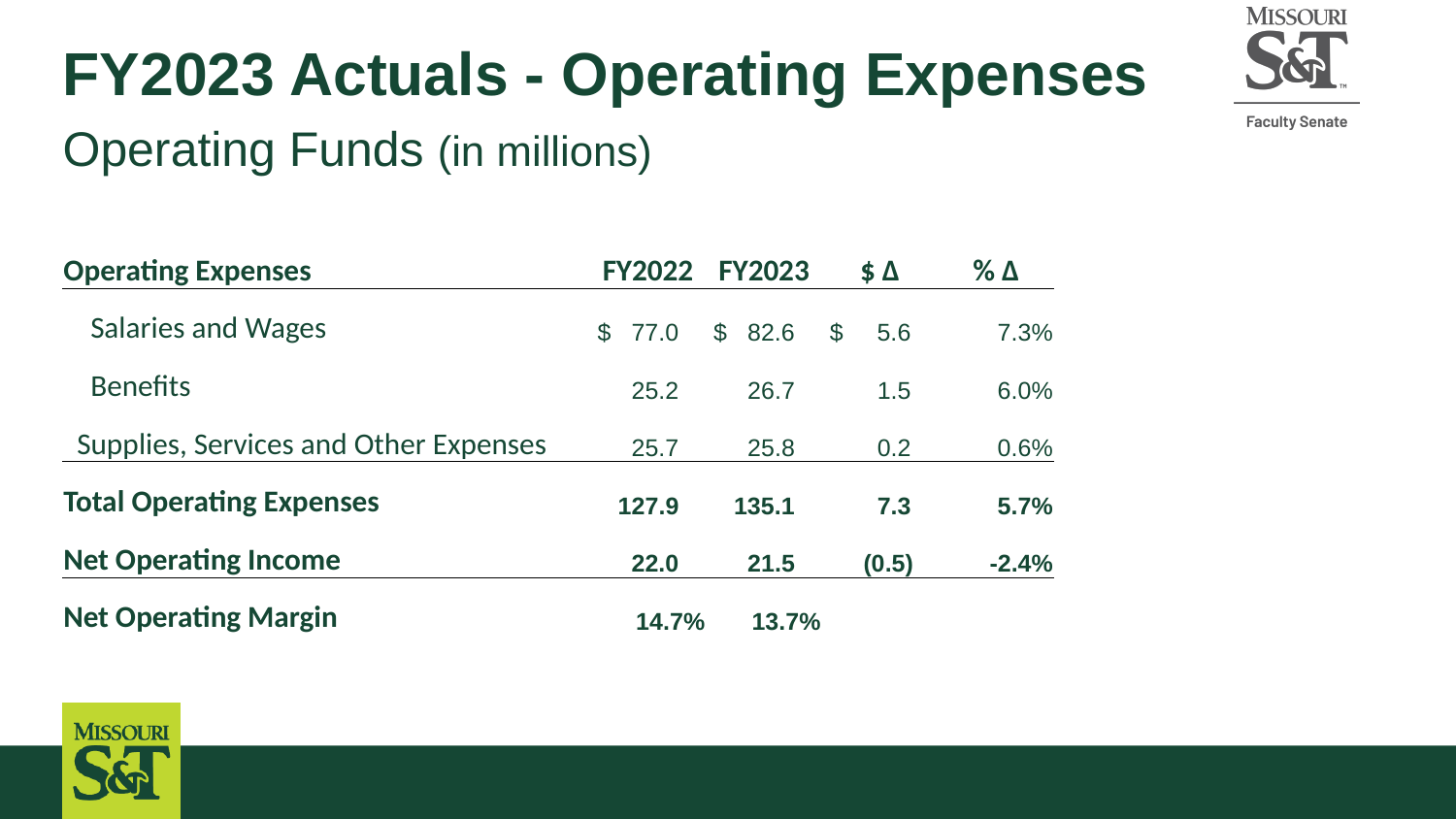

# FY2023 Actuals - Operating Expenses
Operating Funds (in millions)
| Operating Expenses | FY2022 | FY2023 | $ ∆ | % ∆ |
| --- | --- | --- | --- | --- |
| Salaries and Wages | $ 77.0 | $ 82.6 | $ 5.6 | 7.3% |
| Benefits | 25.2 | 26.7 | 1.5 | 6.0% |
| Supplies, Services and Other Expenses | 25.7 | 25.8 | 0.2 | 0.6% |
| Total Operating Expenses | 127.9 | 135.1 | 7.3 | 5.7% |
| Net Operating Income | 22.0 | 21.5 | (0.5) | -2.4% |
| Net Operating Margin | 14.7% | 13.7% |  |  |